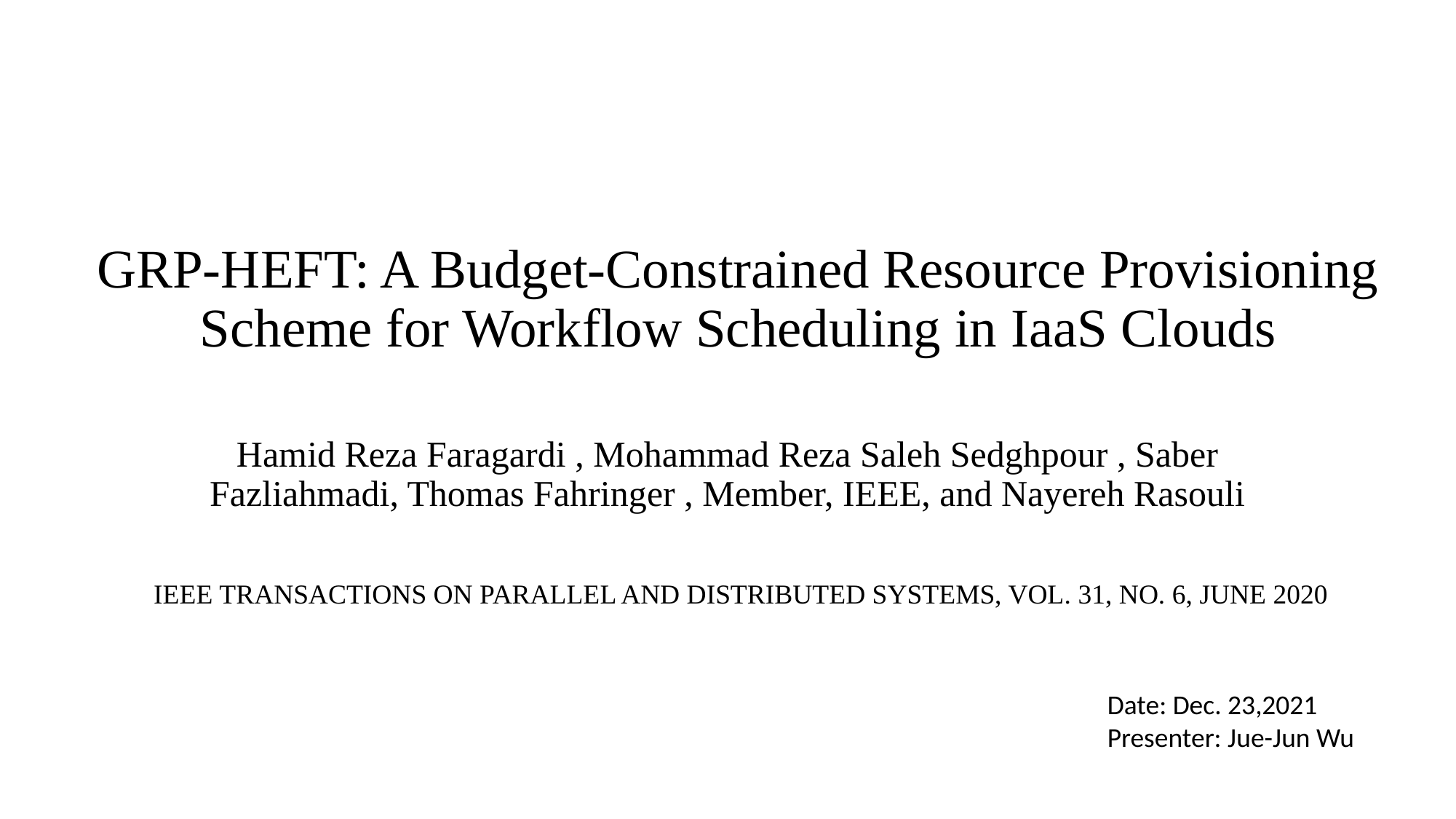

# GRP-HEFT: A Budget-Constrained Resource Provisioning Scheme for Workflow Scheduling in IaaS Clouds
Hamid Reza Faragardi , Mohammad Reza Saleh Sedghpour , Saber Fazliahmadi, Thomas Fahringer , Member, IEEE, and Nayereh Rasouli
IEEE TRANSACTIONS ON PARALLEL AND DISTRIBUTED SYSTEMS, VOL. 31, NO. 6, JUNE 2020
Date: Dec. 23,2021
Presenter: Jue-Jun Wu